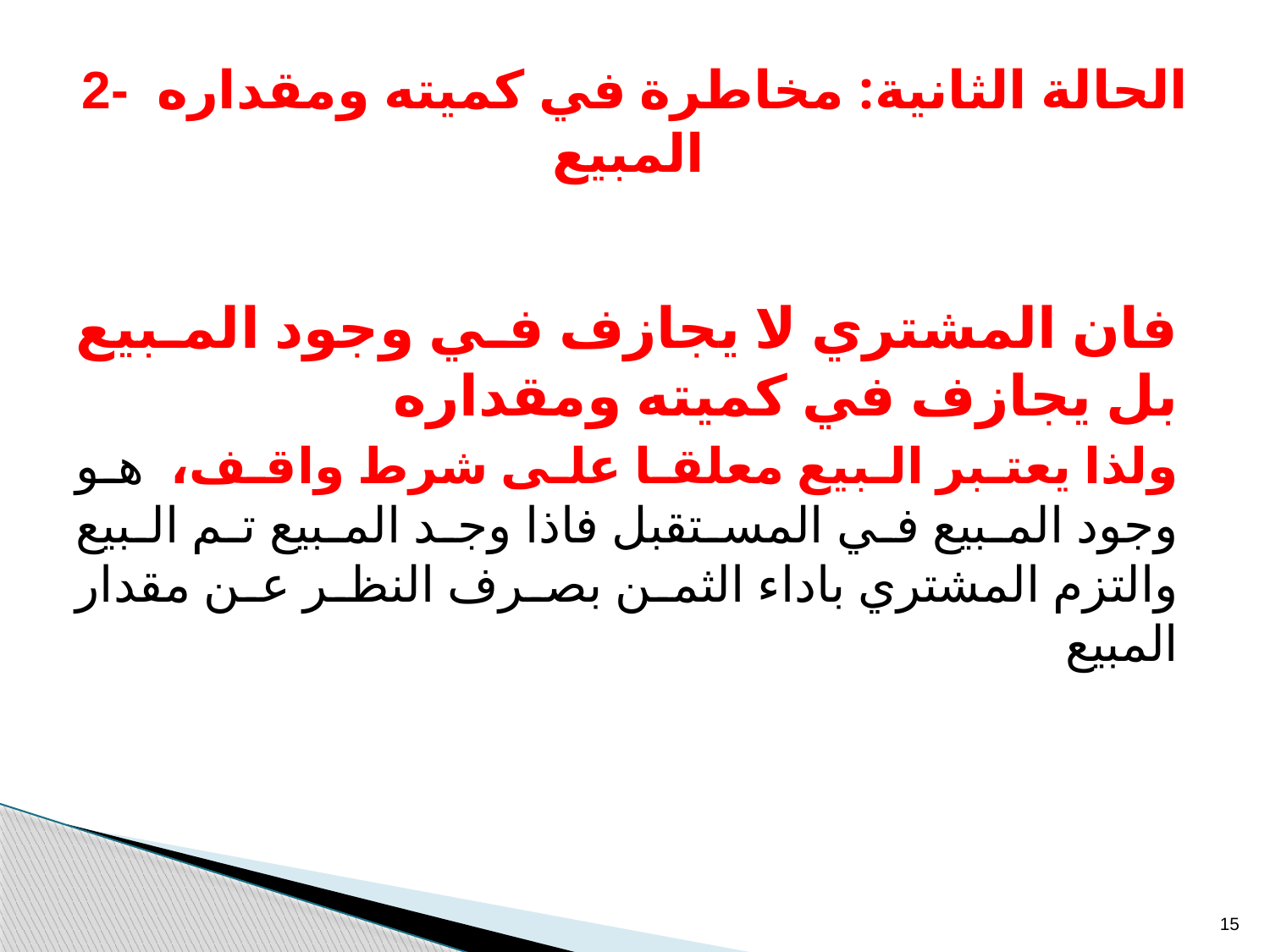

# 2- الحالة الثانية: مخاطرة في كميته ومقداره المبيع
فان المشتري لا يجازف في وجود المبيع بل يجازف في كميته ومقداره
ولذا يعتبر البيع معلقا على شرط واقف،  هو وجود المبيع في المستقبل فاذا وجد المبيع تم البيع والتزم المشتري باداء الثمن بصرف النظر عن مقدار المبيع

15